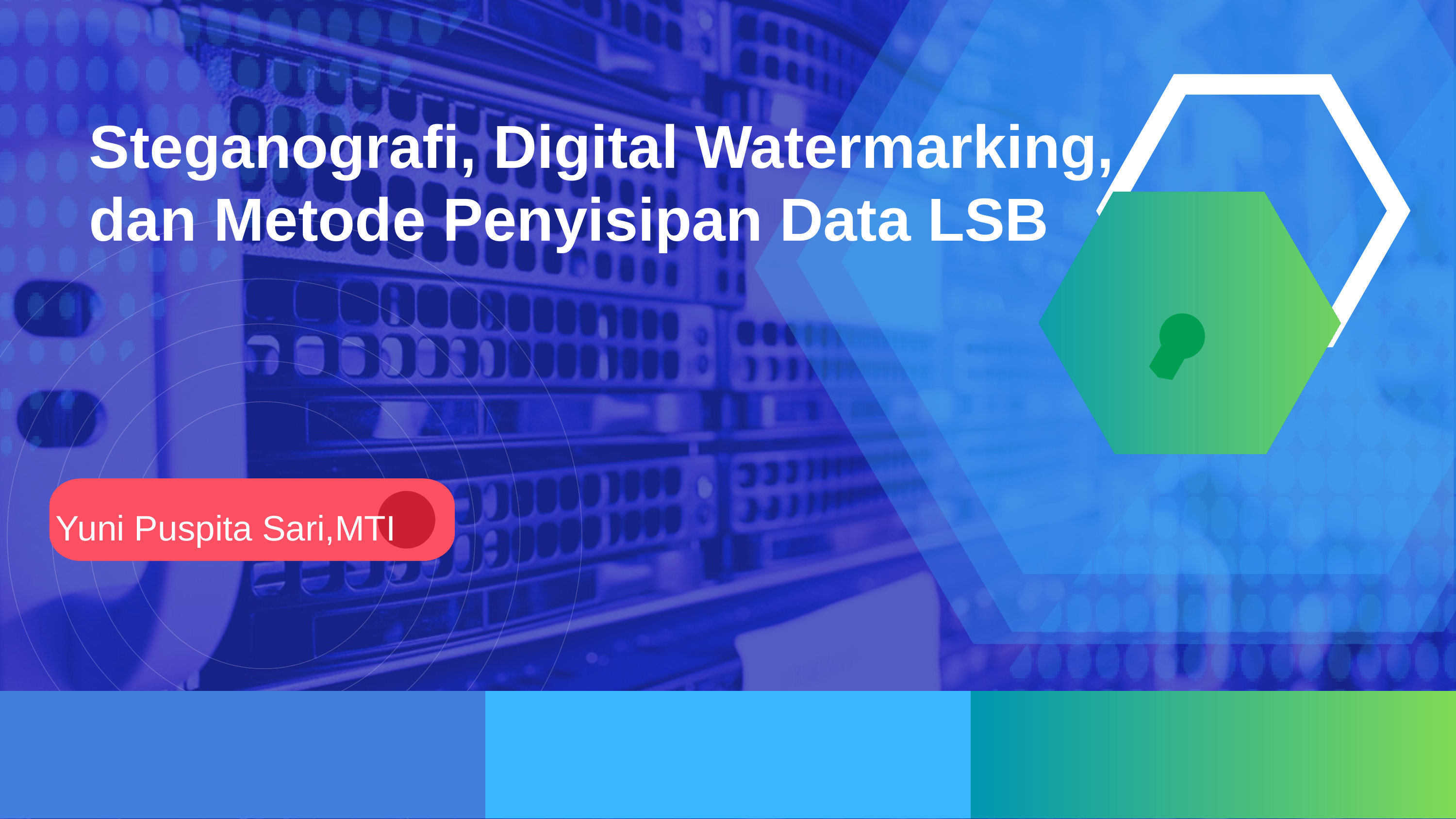

Steganografi, Digital Watermarking, dan Metode Penyisipan Data LSB

Yuni Puspita Sari,MTI